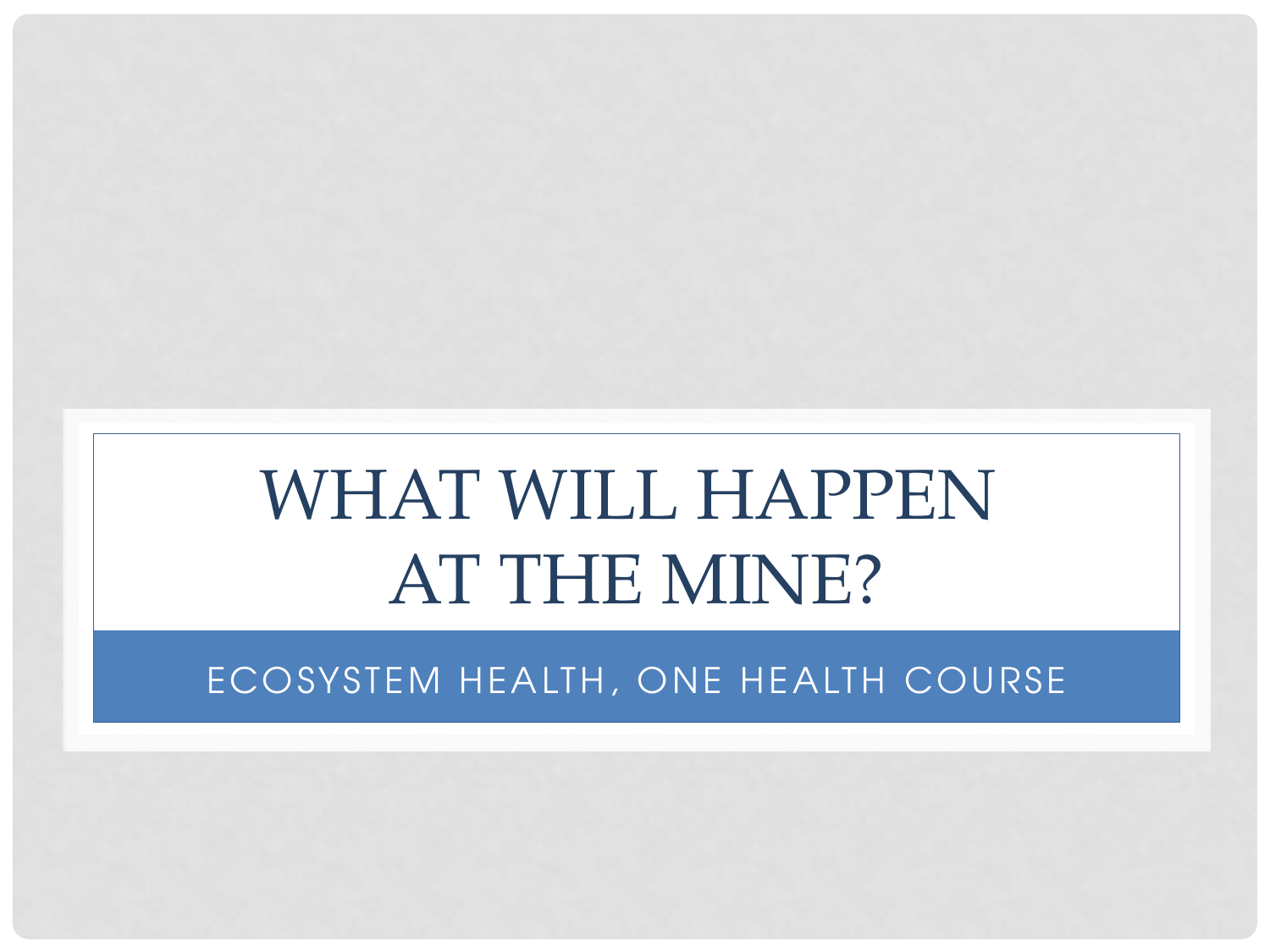

# What will happen at the mine?
Ecosystem health, One Health Course